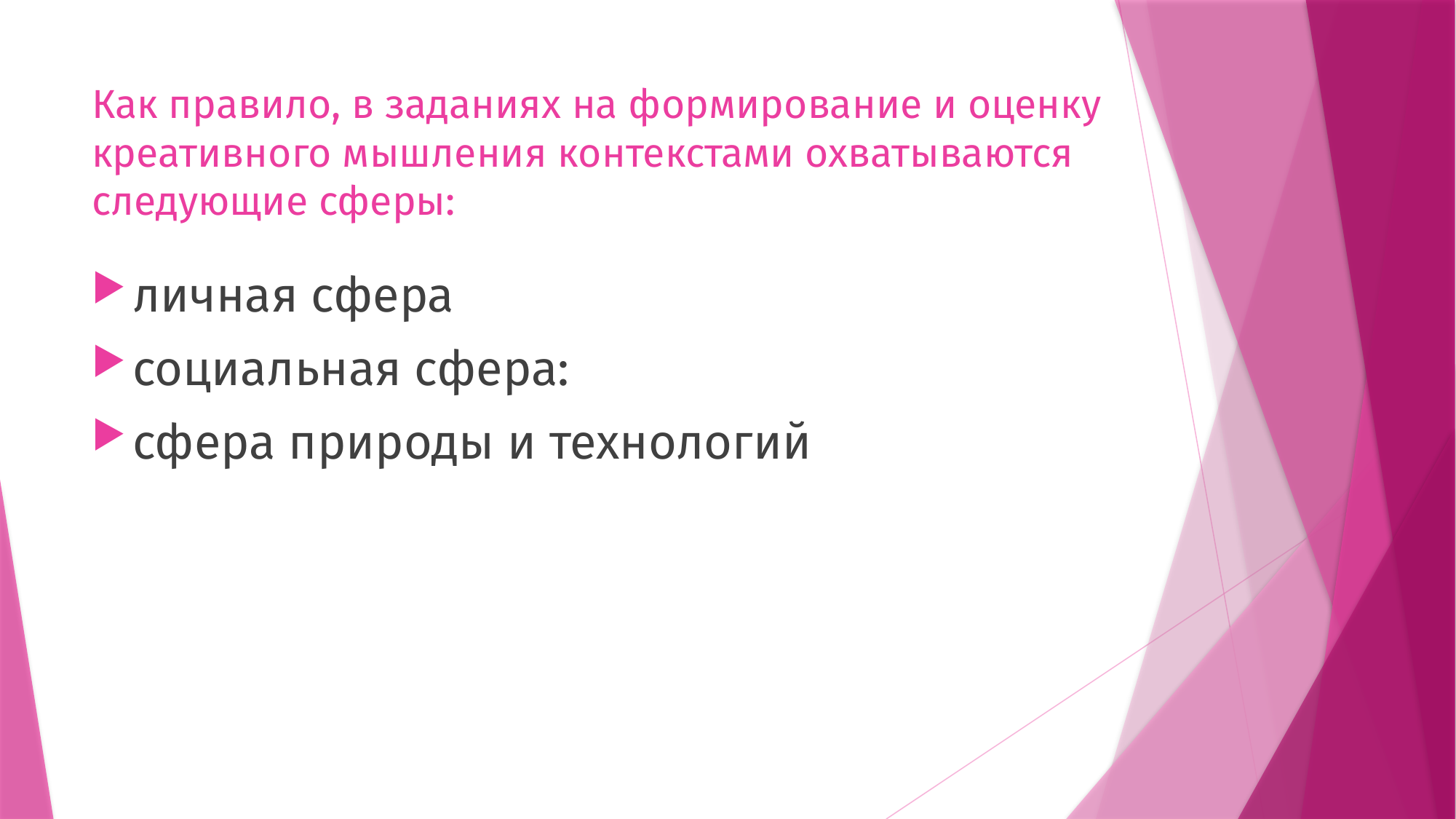

# Как правило, в заданиях на формирование и оценку креативного мышления контекстами охватываются следующие сферы:
личная сфера
социальная сфера:
сфера природы и технологий